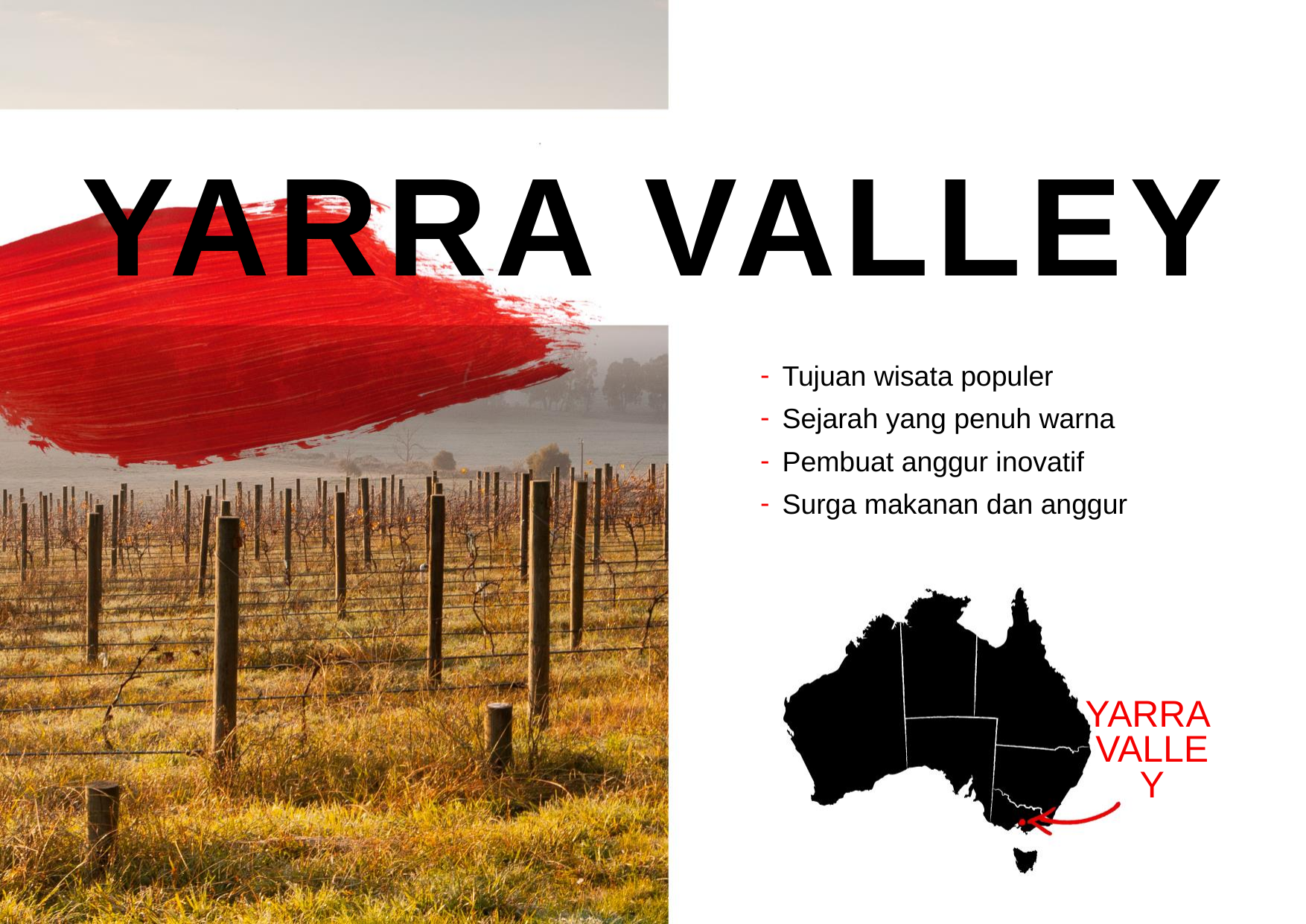

YARRA VALLEY
Tujuan wisata populer
Sejarah yang penuh warna
Pembuat anggur inovatif
Surga makanan dan anggur
YARRA
VALLEY